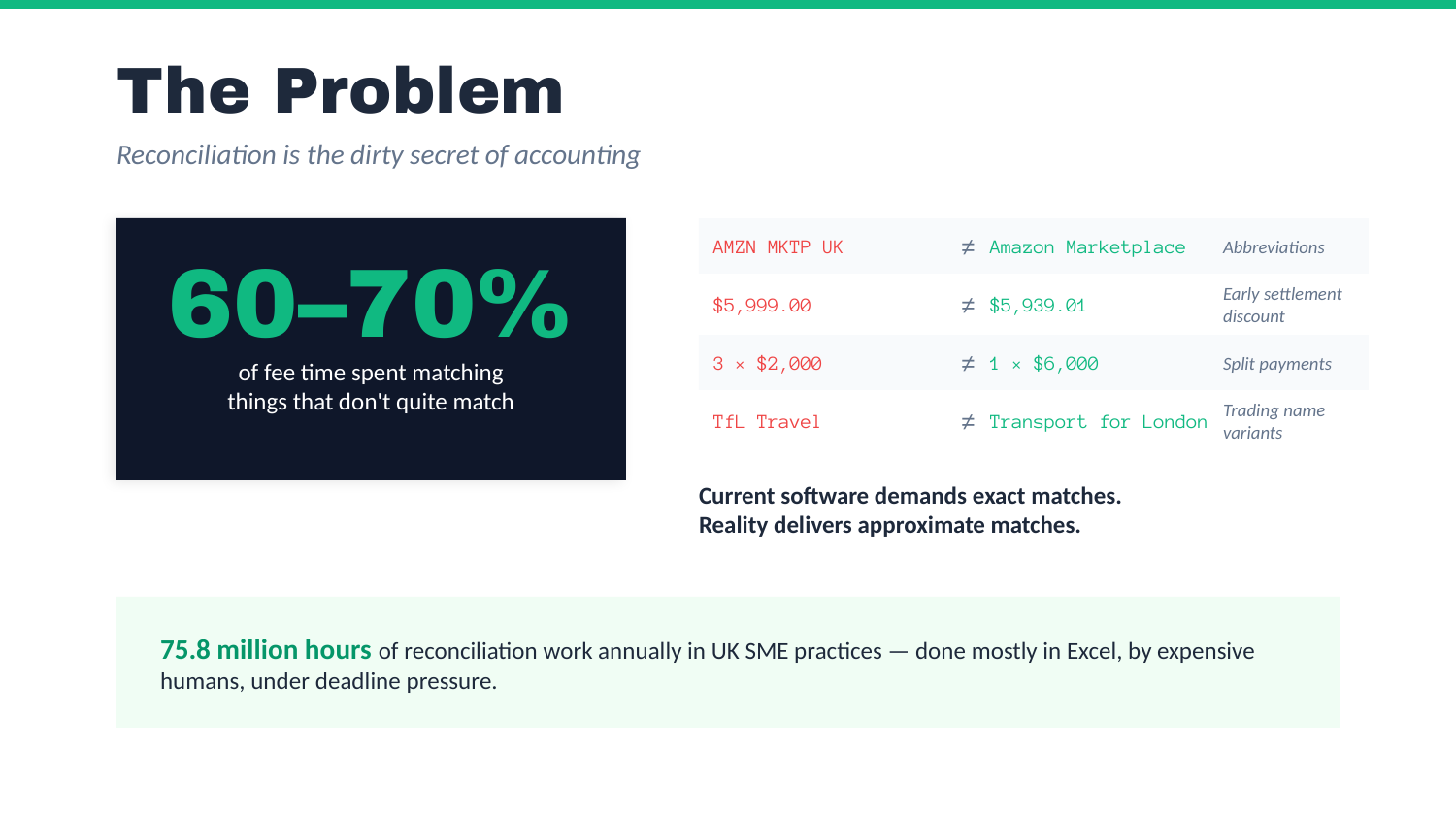

The Problem
Reconciliation is the dirty secret of accounting

AMZN MKTP UK
≠
Amazon Marketplace
Abbreviations
60–70%

$5,999.00
≠
$5,939.01
Early settlement discount

3 × $2,000
≠
1 × $6,000
Split payments
of fee time spent matching
things that don't quite match

TfL Travel
≠
Transport for London
Trading name variants
Current software demands exact matches.
Reality delivers approximate matches.

75.8 million hours of reconciliation work annually in UK SME practices — done mostly in Excel, by expensive humans, under deadline pressure.